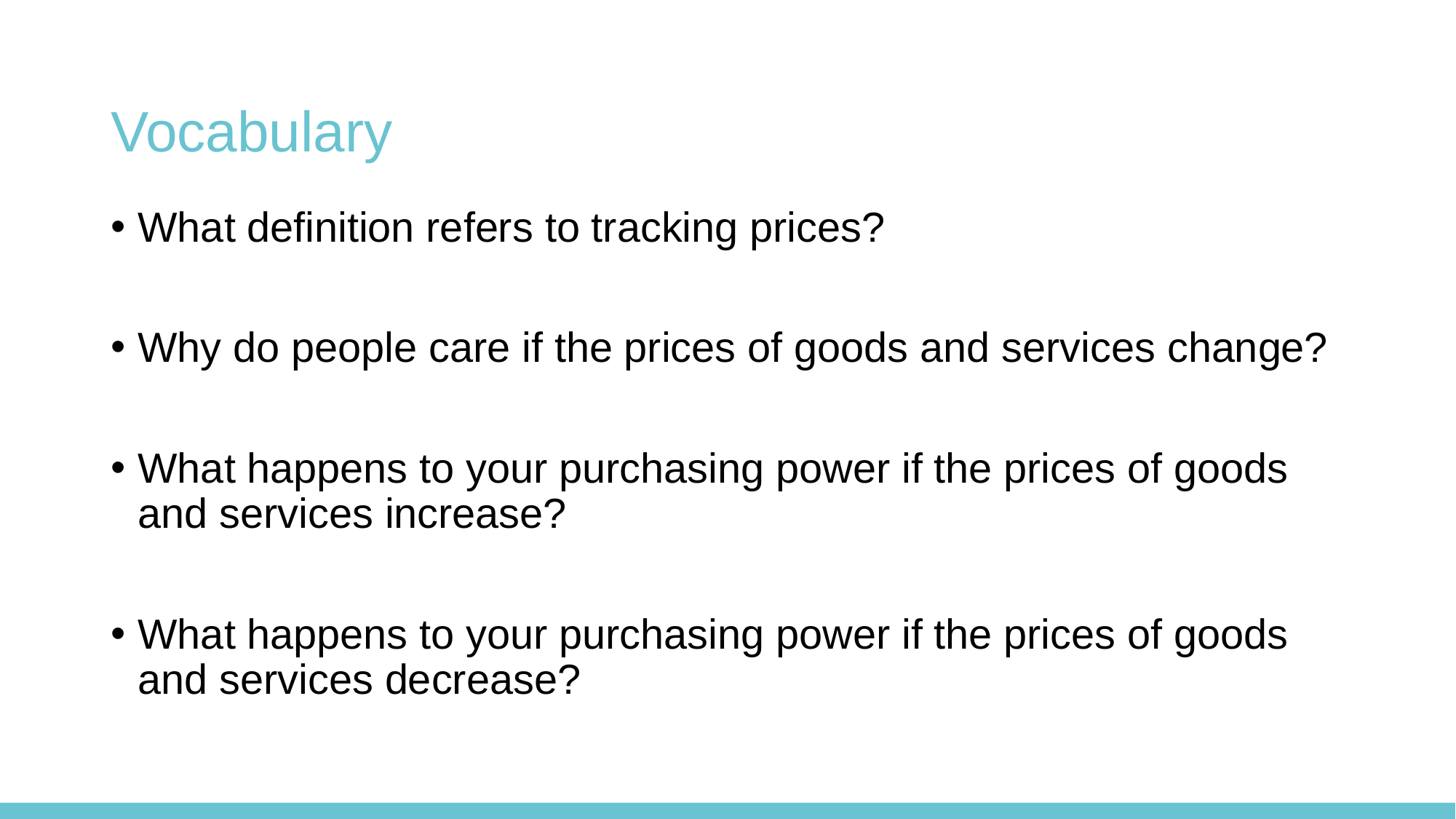

# Vocabulary
What definition refers to tracking prices?

Why do people care if the prices of goods and services change?

What happens to your purchasing power if the prices of goods and services increase?

What happens to your purchasing power if the prices of goods and services decrease?